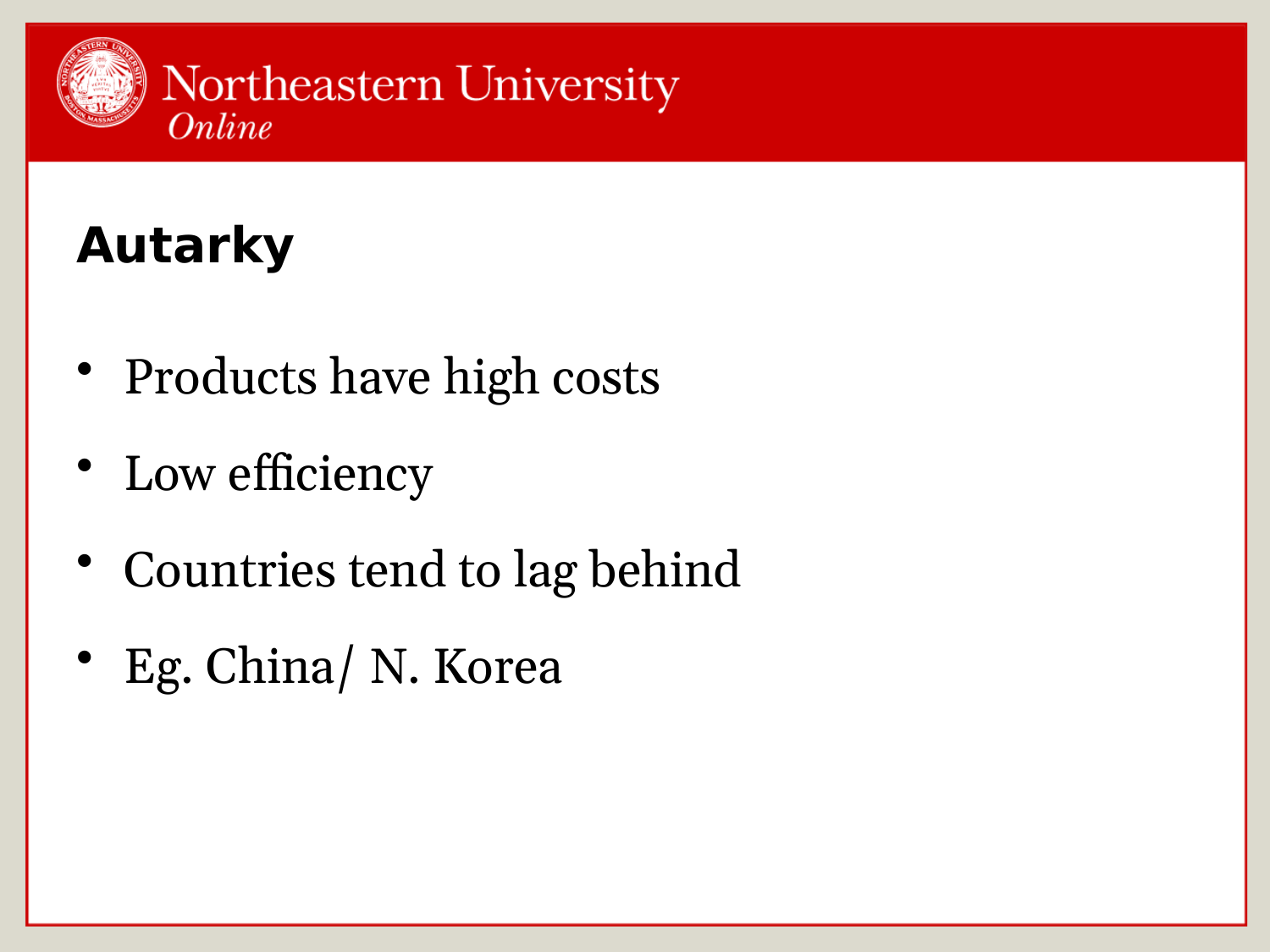

# Autarky
Products have high costs
Low efficiency
Countries tend to lag behind
Eg. China/ N. Korea